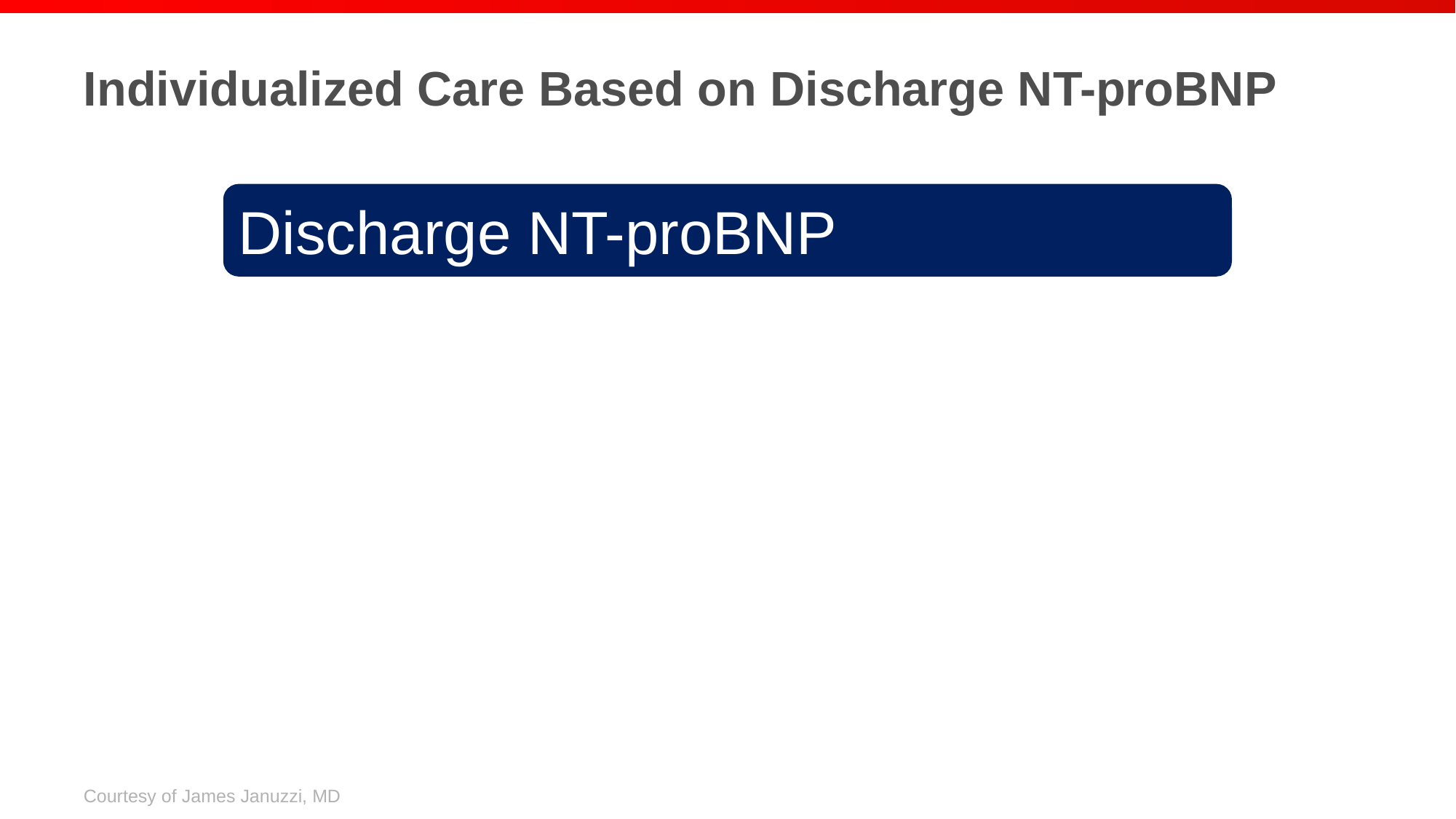

# Individualized Care Based on Discharge NT-proBNP
Discharge NT-proBNP concentration
Courtesy of James Januzzi, MD